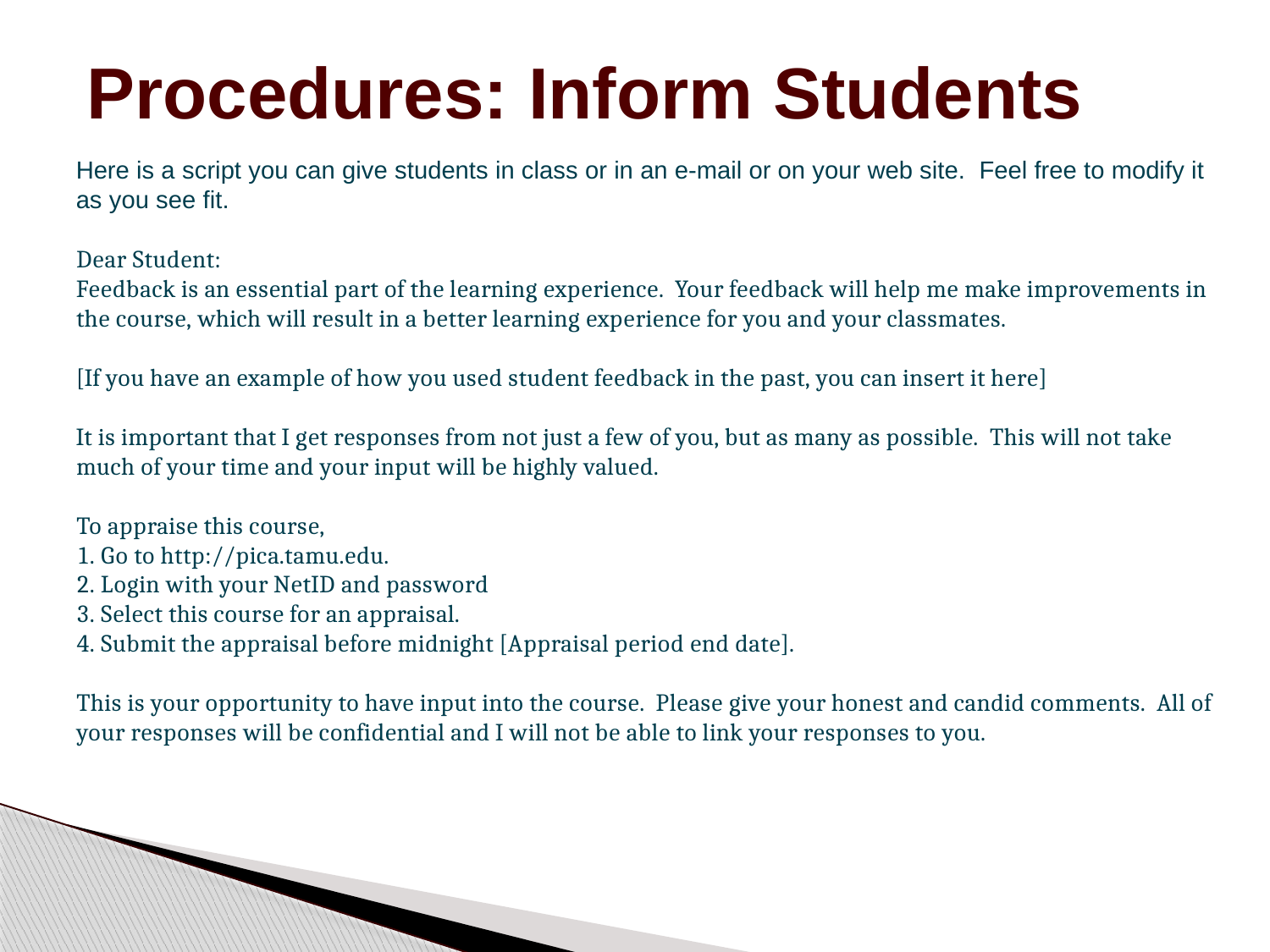

# Procedures: Inform Students
Here is a script you can give students in class or in an e-mail or on your web site.  Feel free to modify it as you see fit.

Dear Student:
Feedback is an essential part of the learning experience.  Your feedback will help me make improvements in the course, which will result in a better learning experience for you and your classmates.

[If you have an example of how you used student feedback in the past, you can insert it here]

It is important that I get responses from not just a few of you, but as many as possible.  This will not take much of your time and your input will be highly valued.

To appraise this course,
1. Go to http://pica.tamu.edu.
2. Login with your NetID and password
3. Select this course for an appraisal.
4. Submit the appraisal before midnight [Appraisal period end date].

This is your opportunity to have input into the course.  Please give your honest and candid comments.  All of your responses will be confidential and I will not be able to link your responses to you.